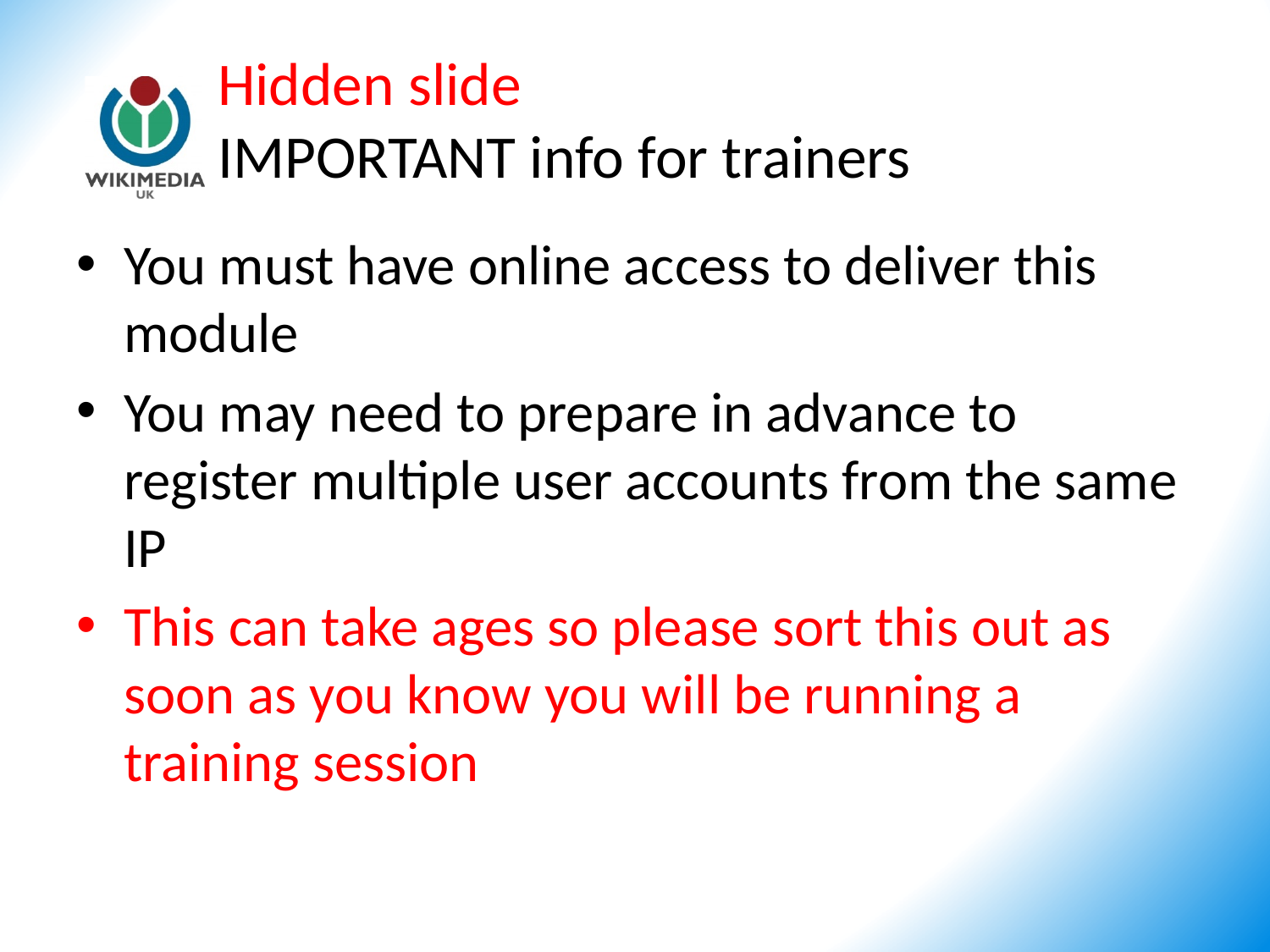

# Hidden slide IMPORTANT info for trainers
You must have online access to deliver this module
You may need to prepare in advance to register multiple user accounts from the same IP
This can take ages so please sort this out as soon as you know you will be running a training session